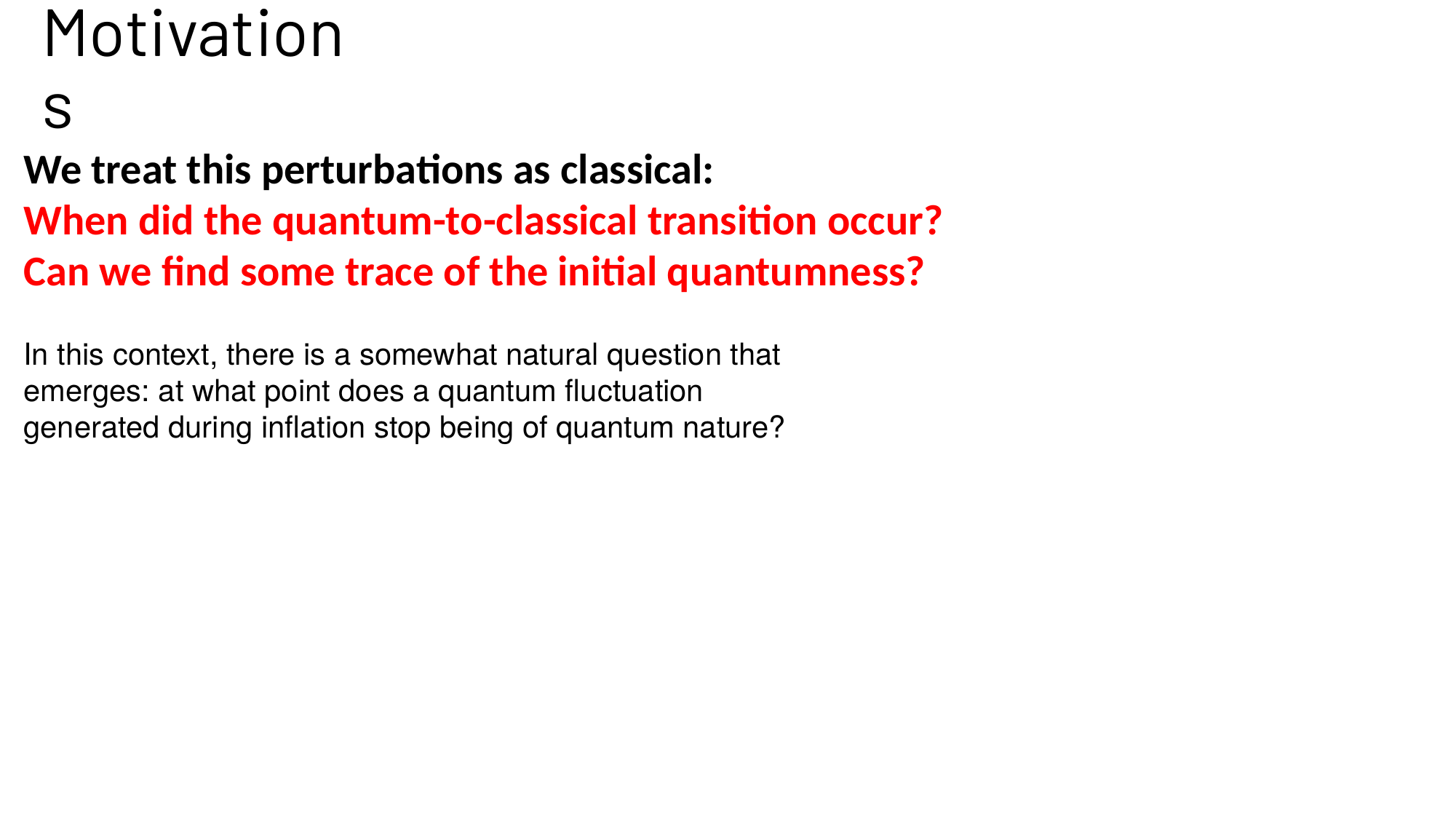

# Motivations
We treat this perturbations as classical:
When did the quantum-to-classical transition occur?
Can we find some trace of the initial quantumness?
In this context, there is a somewhat natural question that emerges: at what point does a quantum fluctuation generated during inflation stop being of quantum nature?